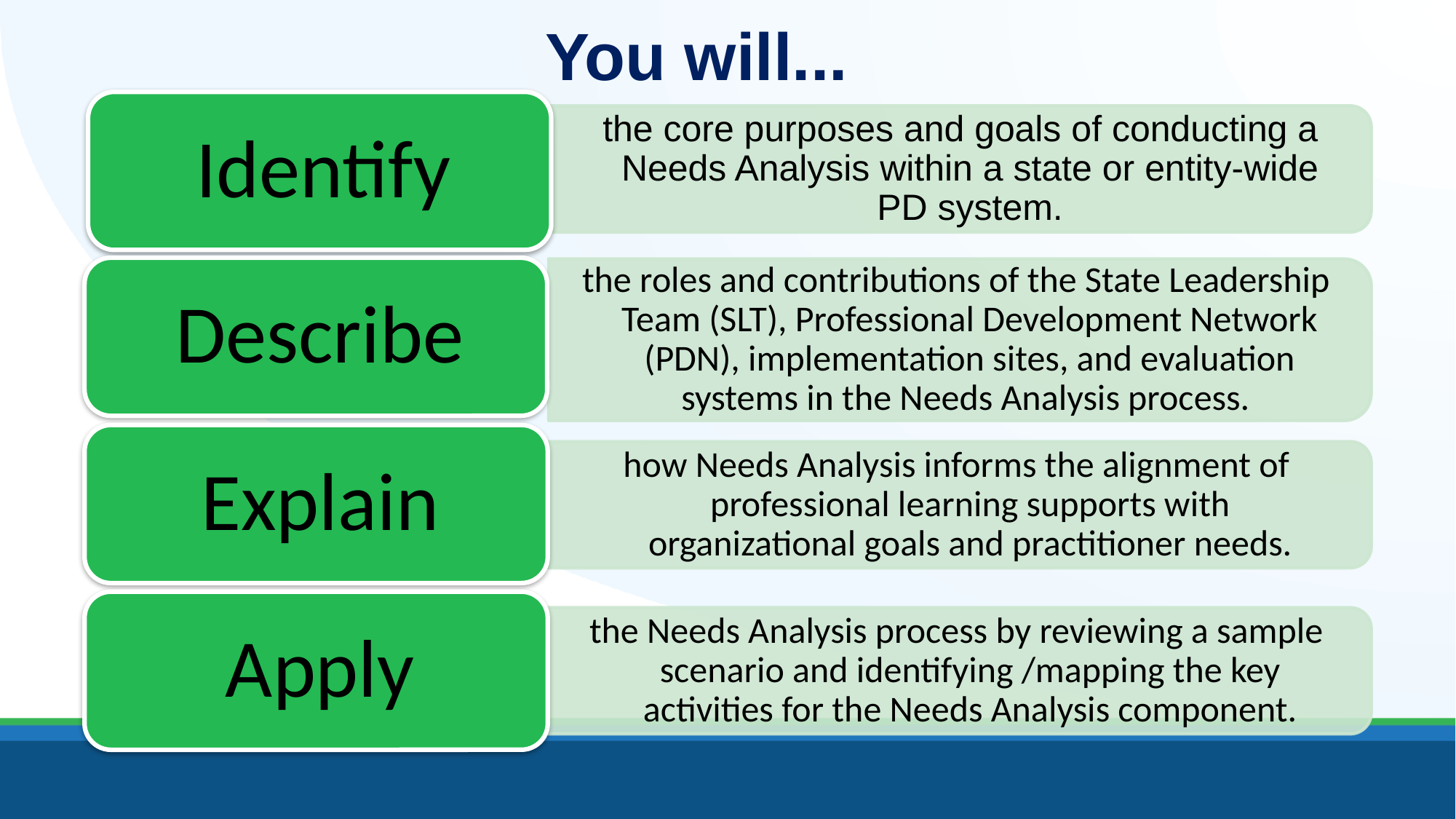

You will...
 the core purposes and goals of conducting a Needs Analysis within a state or entity-wide PD system.
Identify
the roles and contributions of the State Leadership Team (SLT), Professional Development Network (PDN), implementation sites, and evaluation systems in the Needs Analysis process.
Describe
how Needs Analysis informs the alignment of professional learning supports with organizational goals and practitioner needs.
Explain
the Needs Analysis process by reviewing a sample scenario and identifying /mapping the key activities for the Needs Analysis component.
Apply